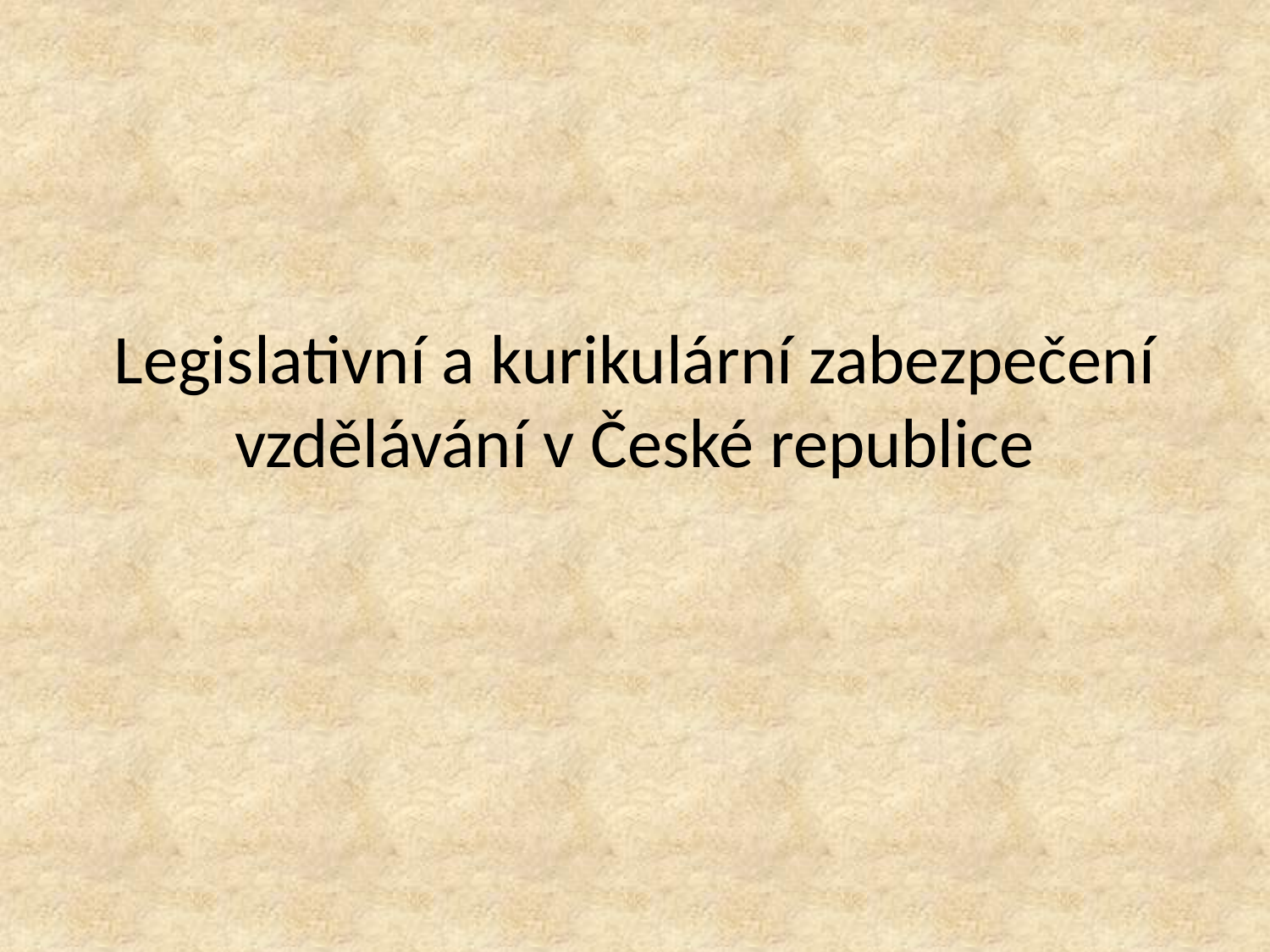

# Legislativní a kurikulární zabezpečení vzdělávání v České republice